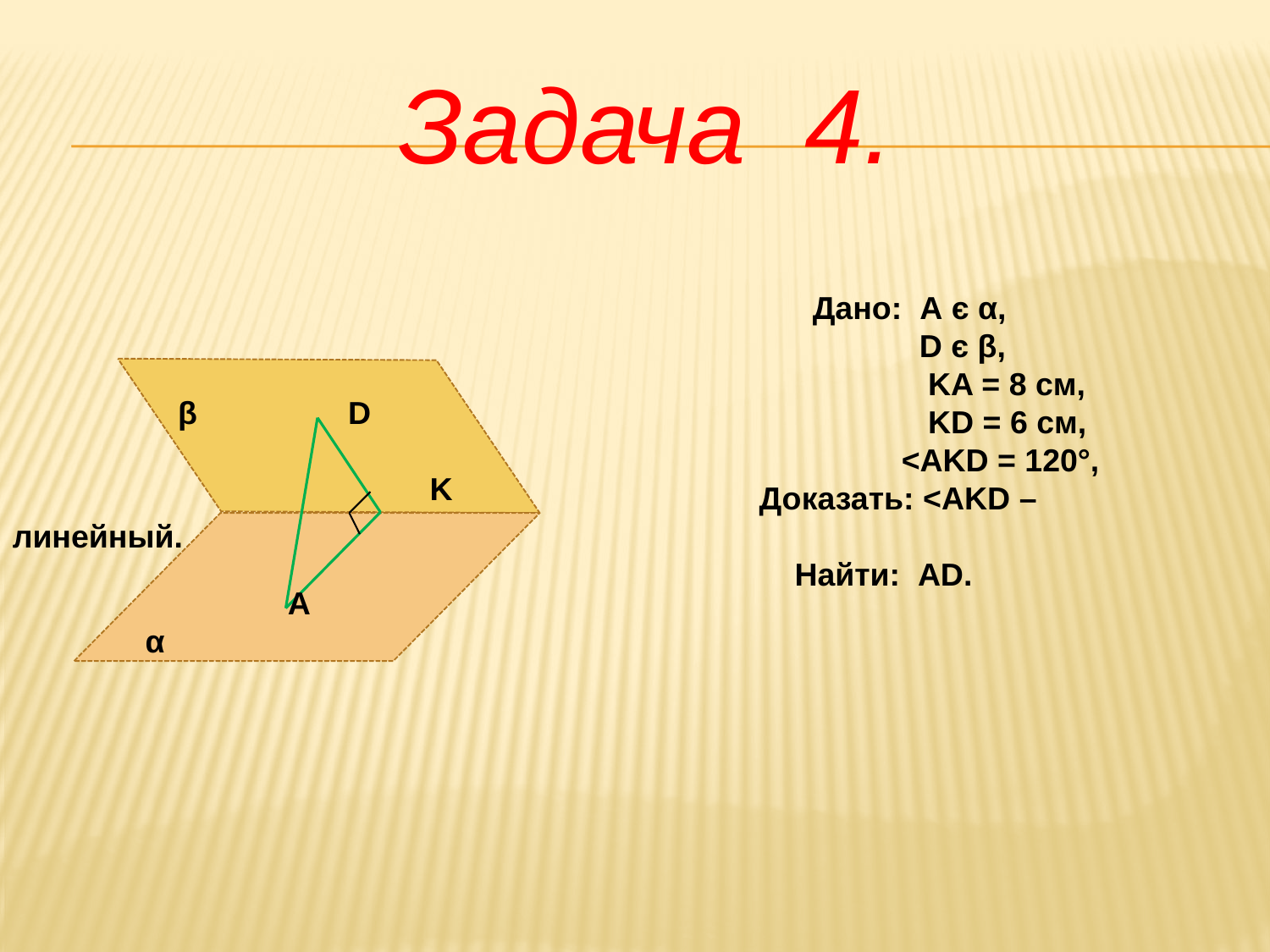

# Задача  4.

                                                                                          Дано:  А є α,
                                                                                                      D є β,
                                                                                                       KA = 8 см,
                                                                                                       KD = 6 см,
                                                                                                    <AKD = 120°,
                                                                                    Доказать: <AKD – линейный.
                                                                                        Найти:  AD.

              β                 D

                                         K

                         А
         α